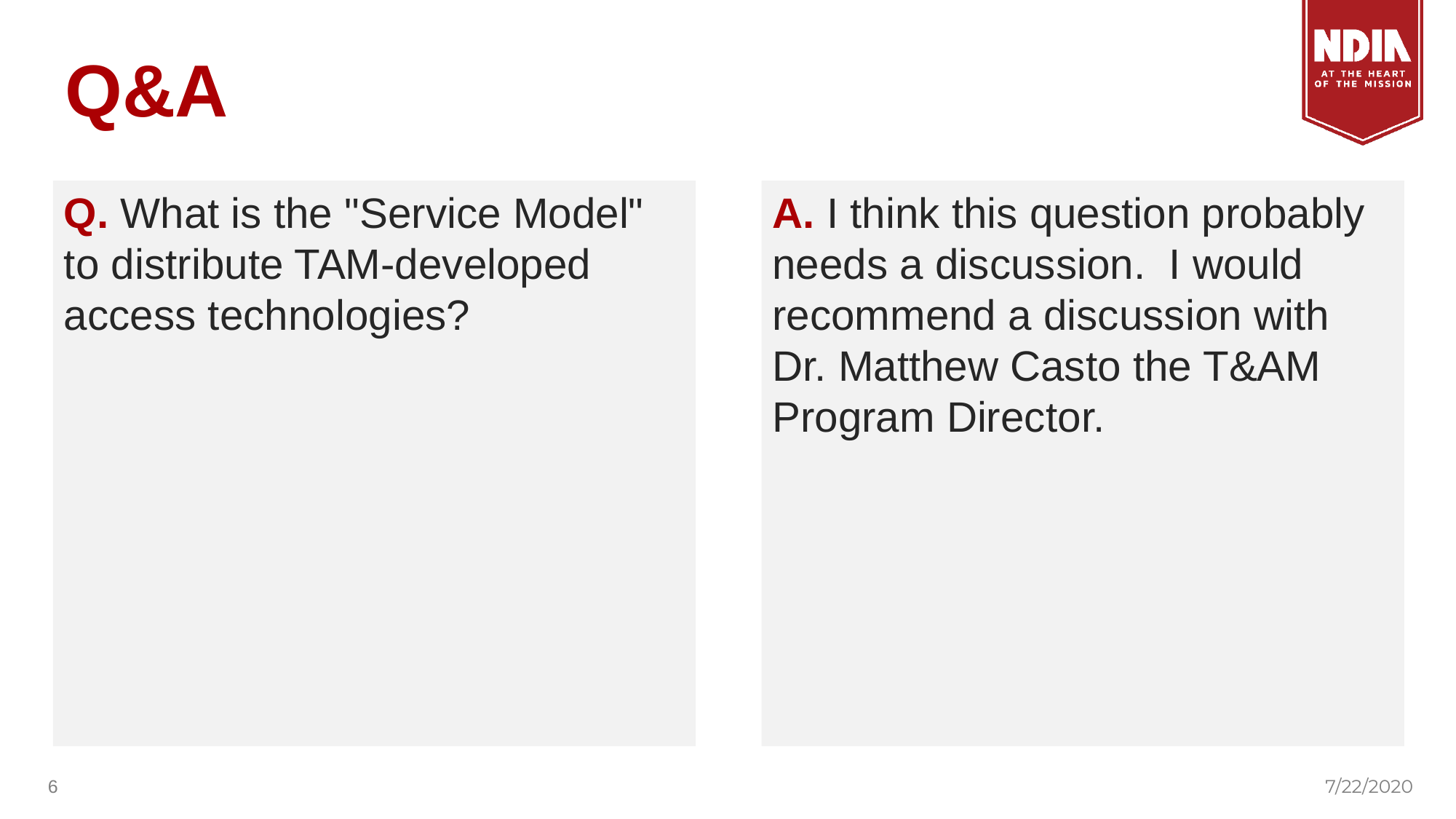

Q&A
Q. What is the "Service Model" to distribute TAM-developed access technologies?
A. I think this question probably needs a discussion.  I would recommend a discussion with Dr. Matthew Casto the T&AM Program Director.
6
7/22/2020